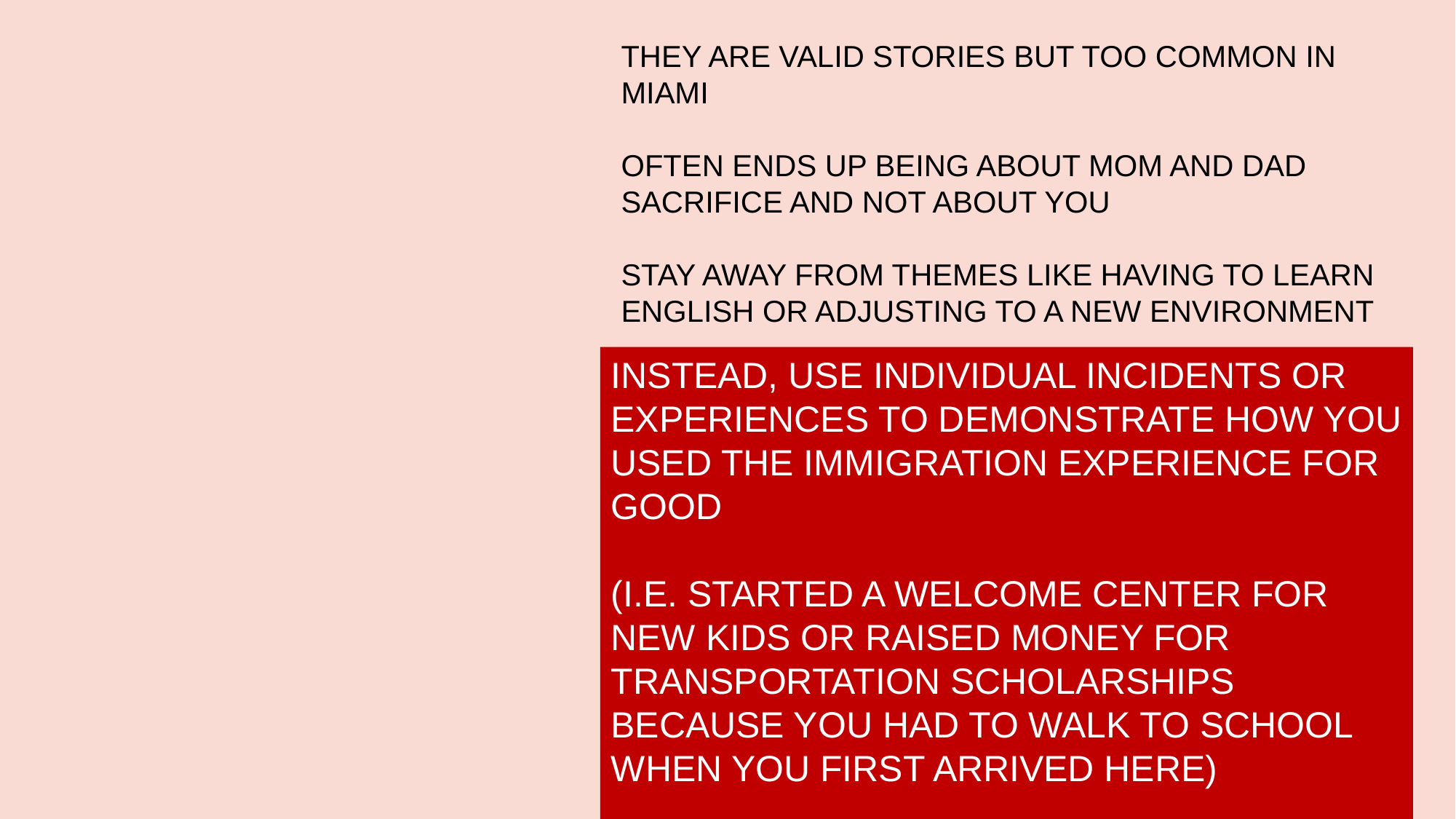

THEY ARE VALID STORIES BUT TOO COMMON IN MIAMI

OFTEN ENDS UP BEING ABOUT MOM AND DAD SACRIFICE AND NOT ABOUT YOU

STAY AWAY FROM THEMES LIKE HAVING TO LEARN ENGLISH OR ADJUSTING TO A NEW ENVIRONMENT

IMMIGRANT ESSAYS
INSTEAD, USE INDIVIDUAL INCIDENTS OR EXPERIENCES TO DEMONSTRATE HOW YOU USED THE IMMIGRATION EXPERIENCE FOR GOOD

(I.E. STARTED A WELCOME CENTER FOR NEW KIDS OR RAISED MONEY FOR TRANSPORTATION SCHOLARSHIPS BECAUSE YOU HAD TO WALK TO SCHOOL WHEN YOU FIRST ARRIVED HERE)